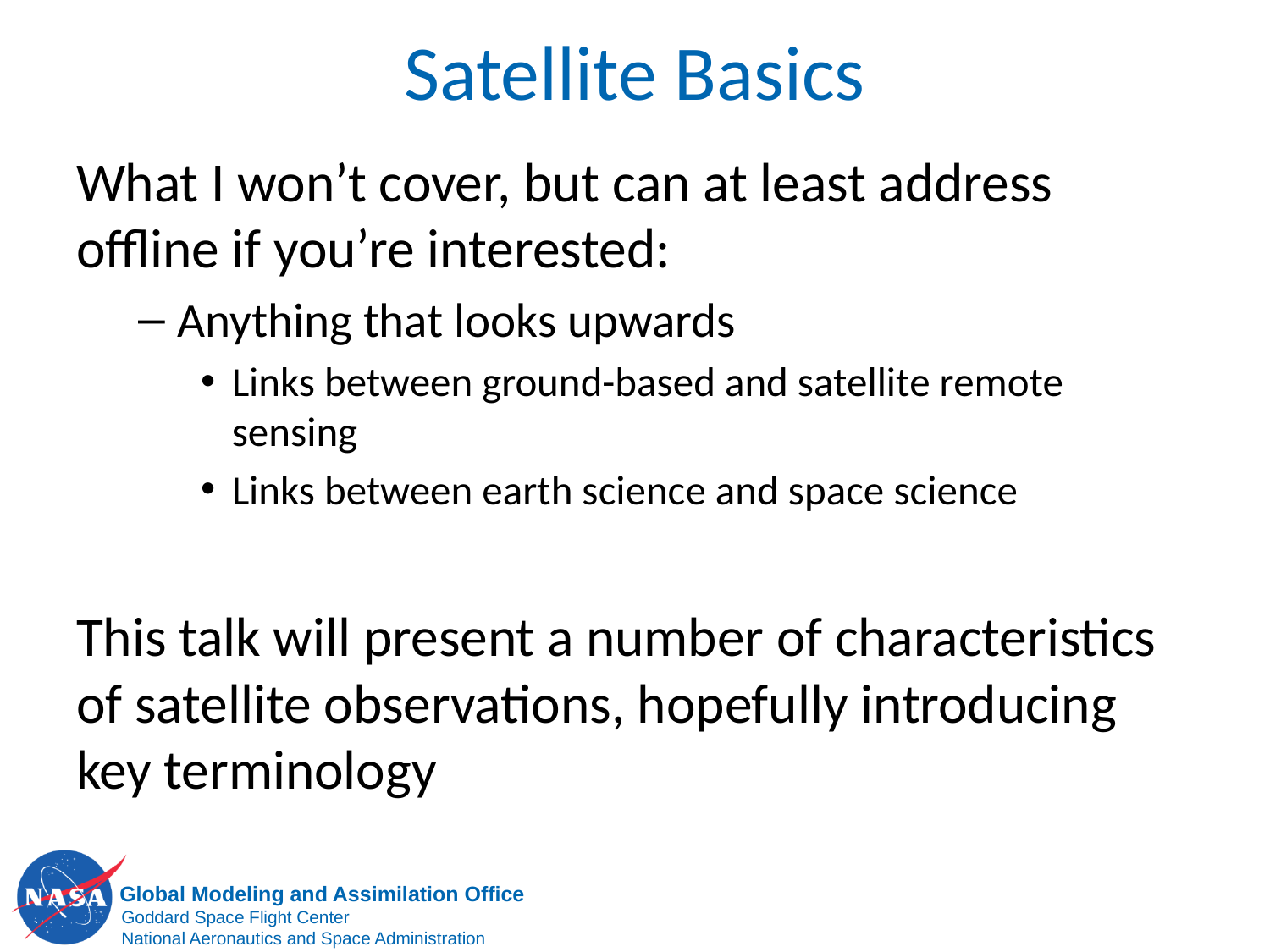

# Satellite Basics
What I won’t cover, but can at least address offline if you’re interested:
Anything that looks upwards
Links between ground-based and satellite remote sensing
Links between earth science and space science

This talk will present a number of characteristics of satellite observations, hopefully introducing key terminology